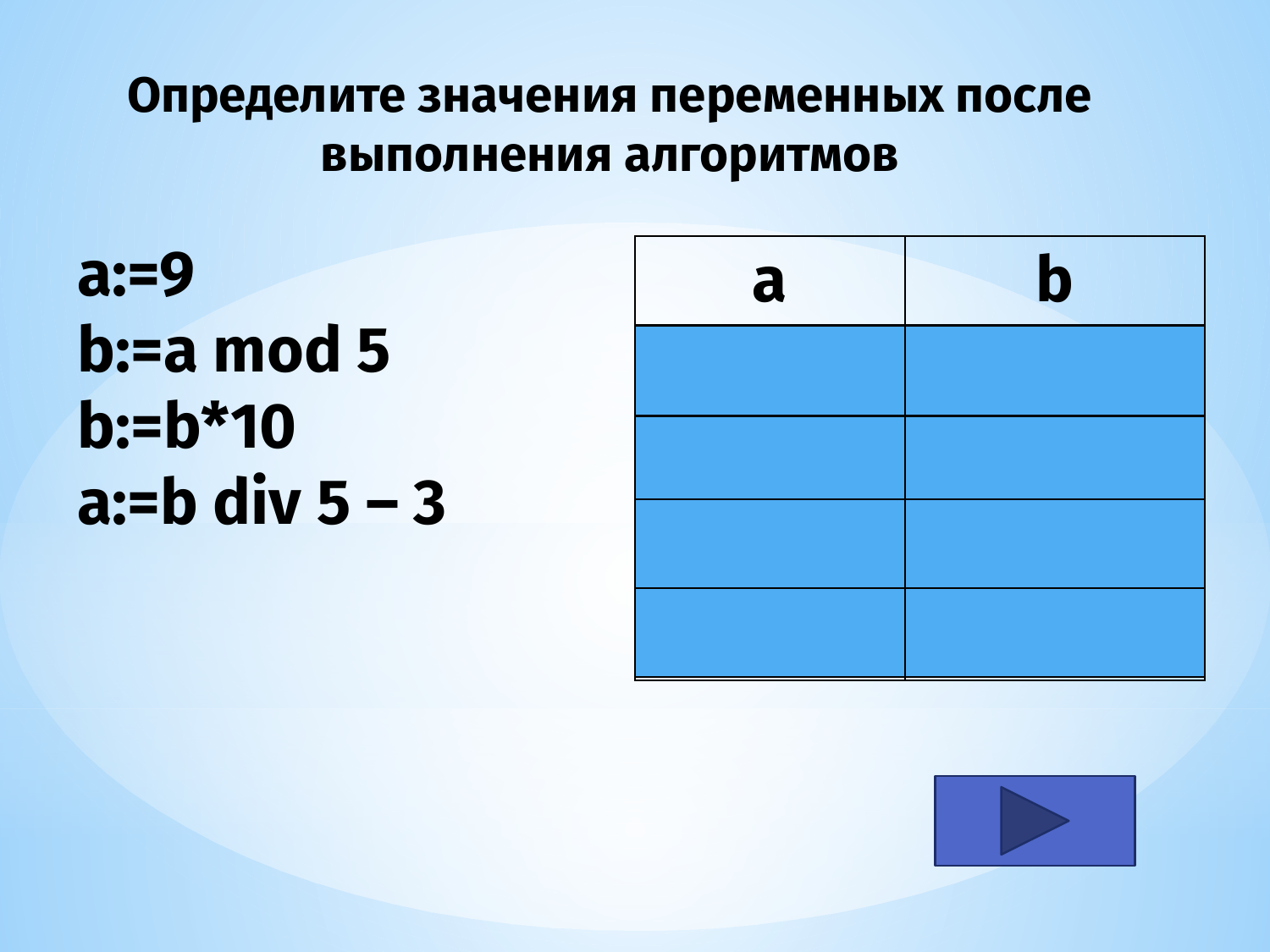

Определите значения переменных после выполнения алгоритмов
a:=9
b:=a mod 5
b:=b*10
a:=b div 5 – 3

| a | b |
| --- | --- |
| 9 | - |
| 9 | 4 |
| 9 | 40 |
| 5 | 40 |
|  |  |
| --- | --- |
|  |  |
| --- | --- |
|  |  |
| --- | --- |
|  |  |
| --- | --- |